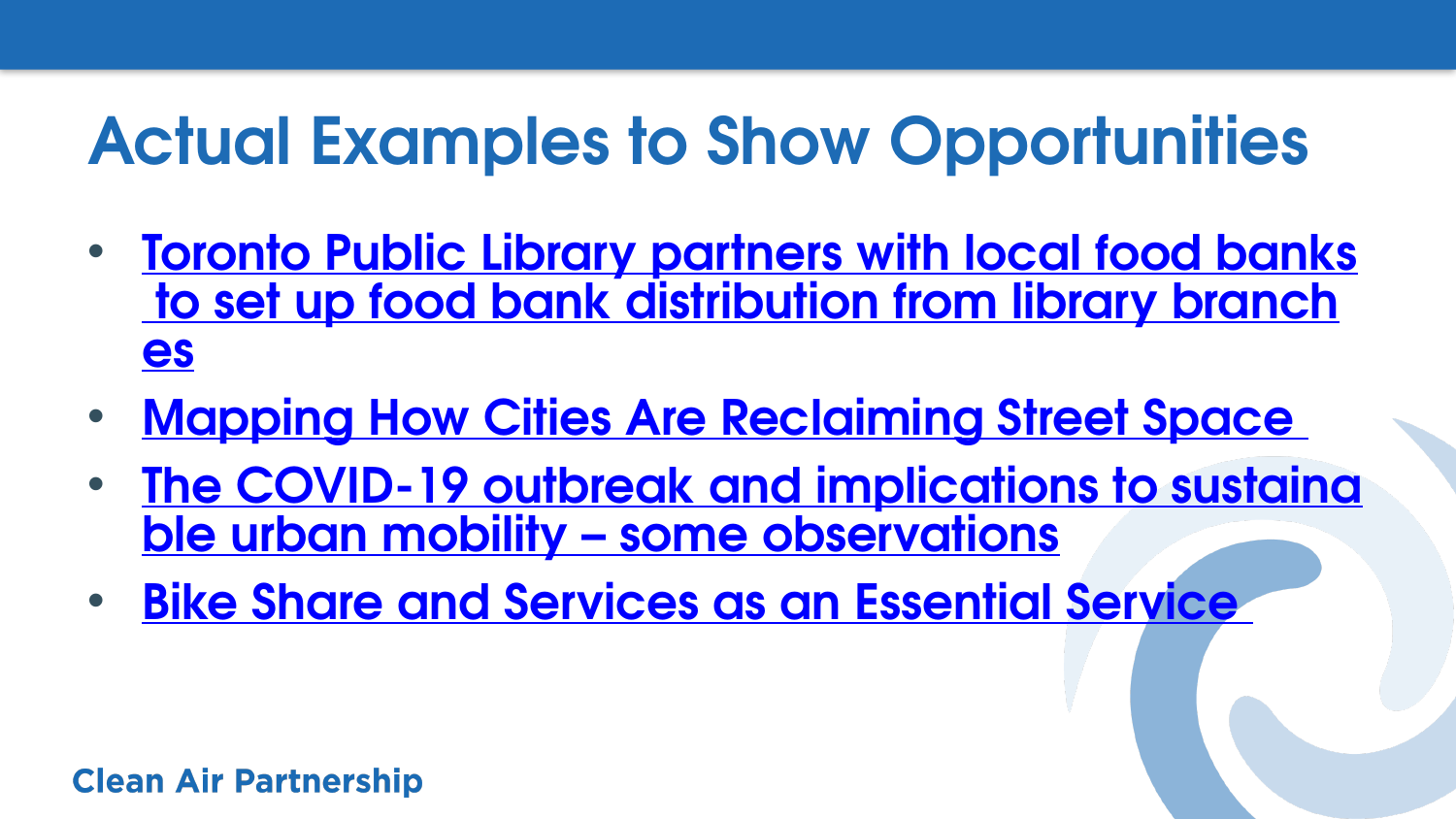

# Actual Examples to Show Opportunities
Toronto Public Library partners with local food banks to set up food bank distribution from library branches
Mapping How Cities Are Reclaiming Street Space
The COVID-19 outbreak and implications to sustainable urban mobility – some observations
Bike Share and Services as an Essential Service